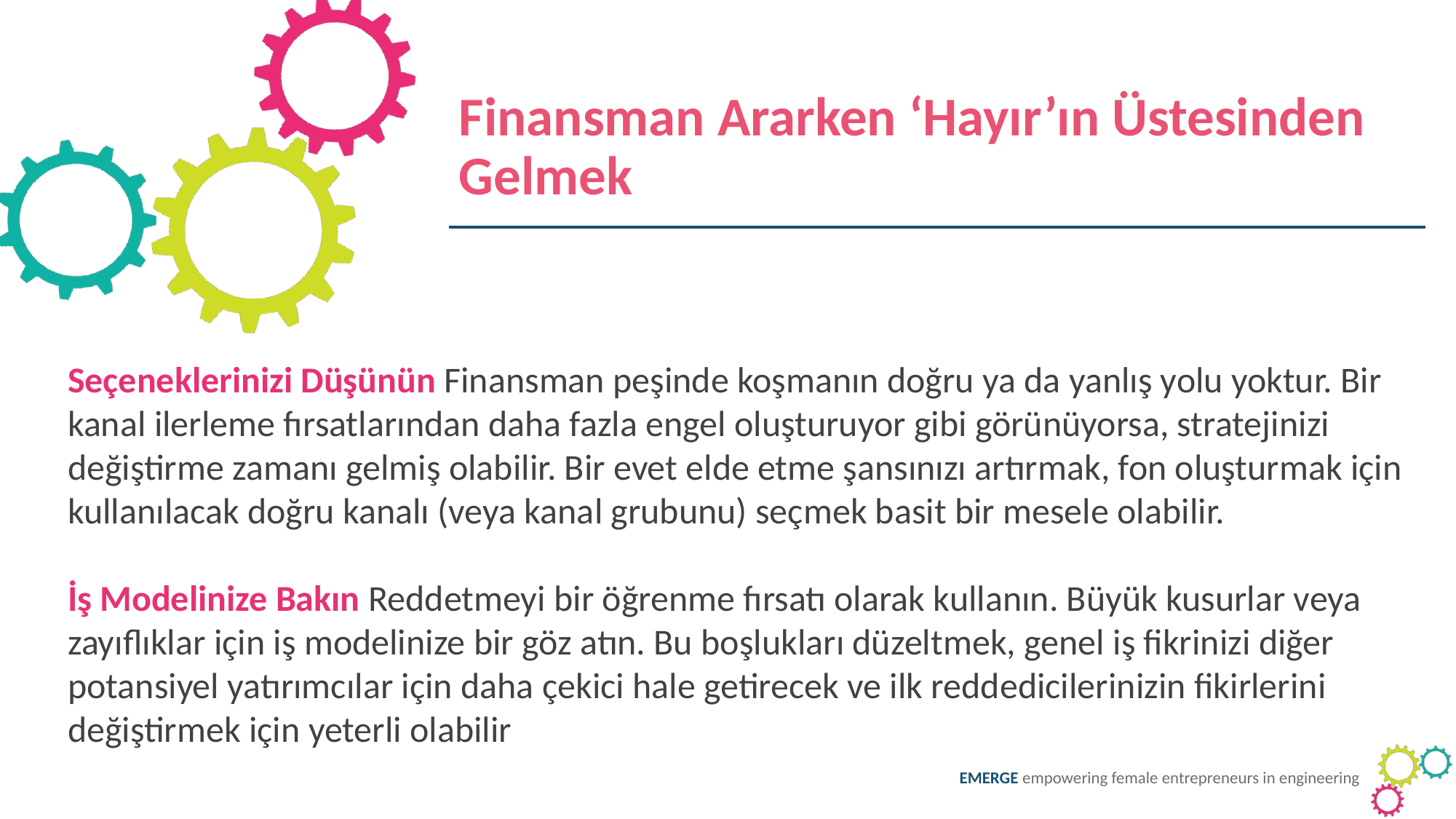

Finansman Ararken ‘Hayır’ın Üstesinden Gelmek

Seçeneklerinizi Düşünün Finansman peşinde koşmanın doğru ya da yanlış yolu yoktur. Bir kanal ilerleme fırsatlarından daha fazla engel oluşturuyor gibi görünüyorsa, stratejinizi değiştirme zamanı gelmiş olabilir. Bir evet elde etme şansınızı artırmak, fon oluşturmak için kullanılacak doğru kanalı (veya kanal grubunu) seçmek basit bir mesele olabilir.

İş Modelinize Bakın Reddetmeyi bir öğrenme fırsatı olarak kullanın. Büyük kusurlar veya zayıflıklar için iş modelinize bir göz atın. Bu boşlukları düzeltmek, genel iş fikrinizi diğer potansiyel yatırımcılar için daha çekici hale getirecek ve ilk reddedicilerinizin fikirlerini değiştirmek için yeterli olabilir